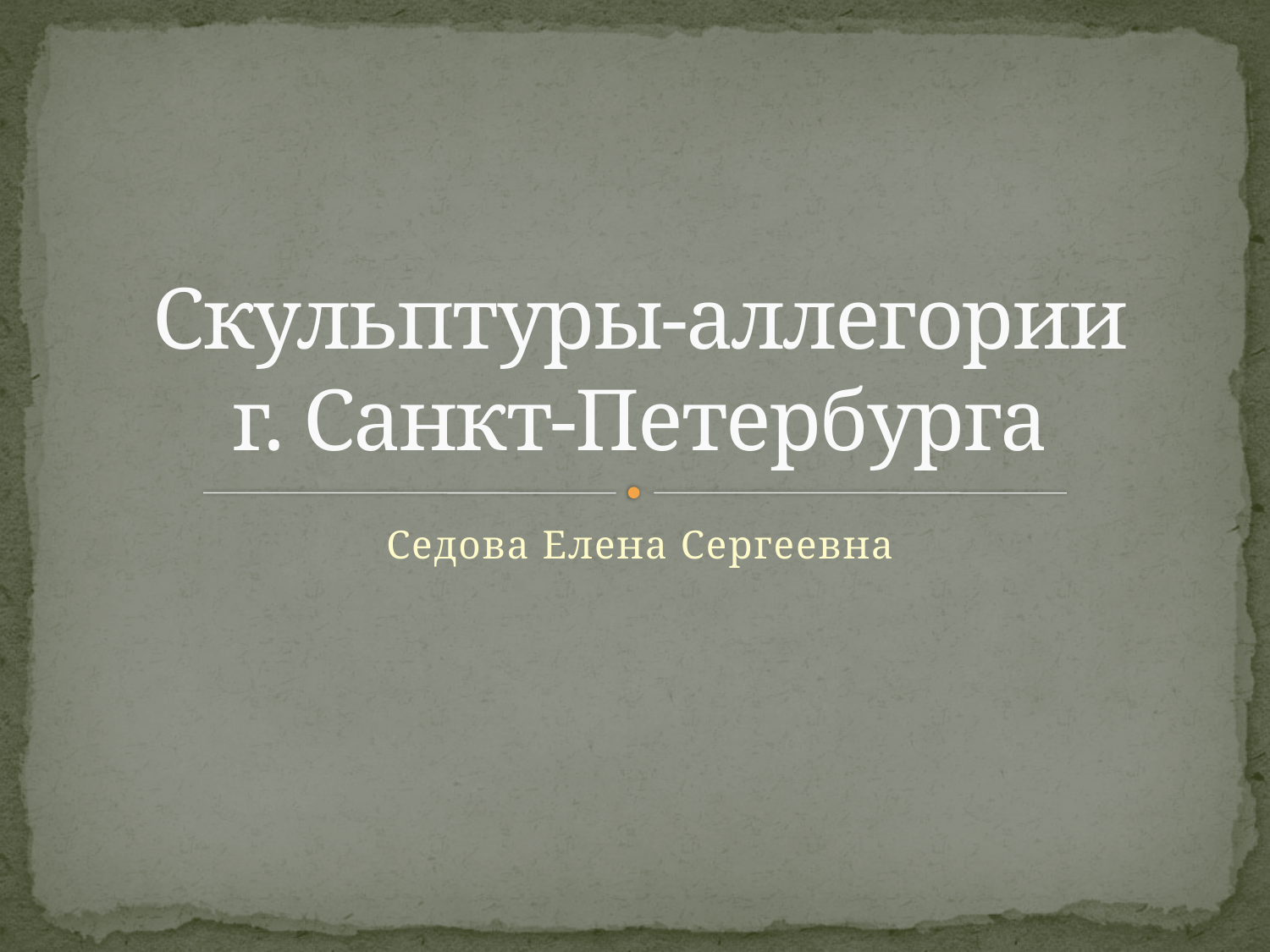

# Скульптуры-аллегории г. Санкт-Петербурга
Седова Елена Сергеевна